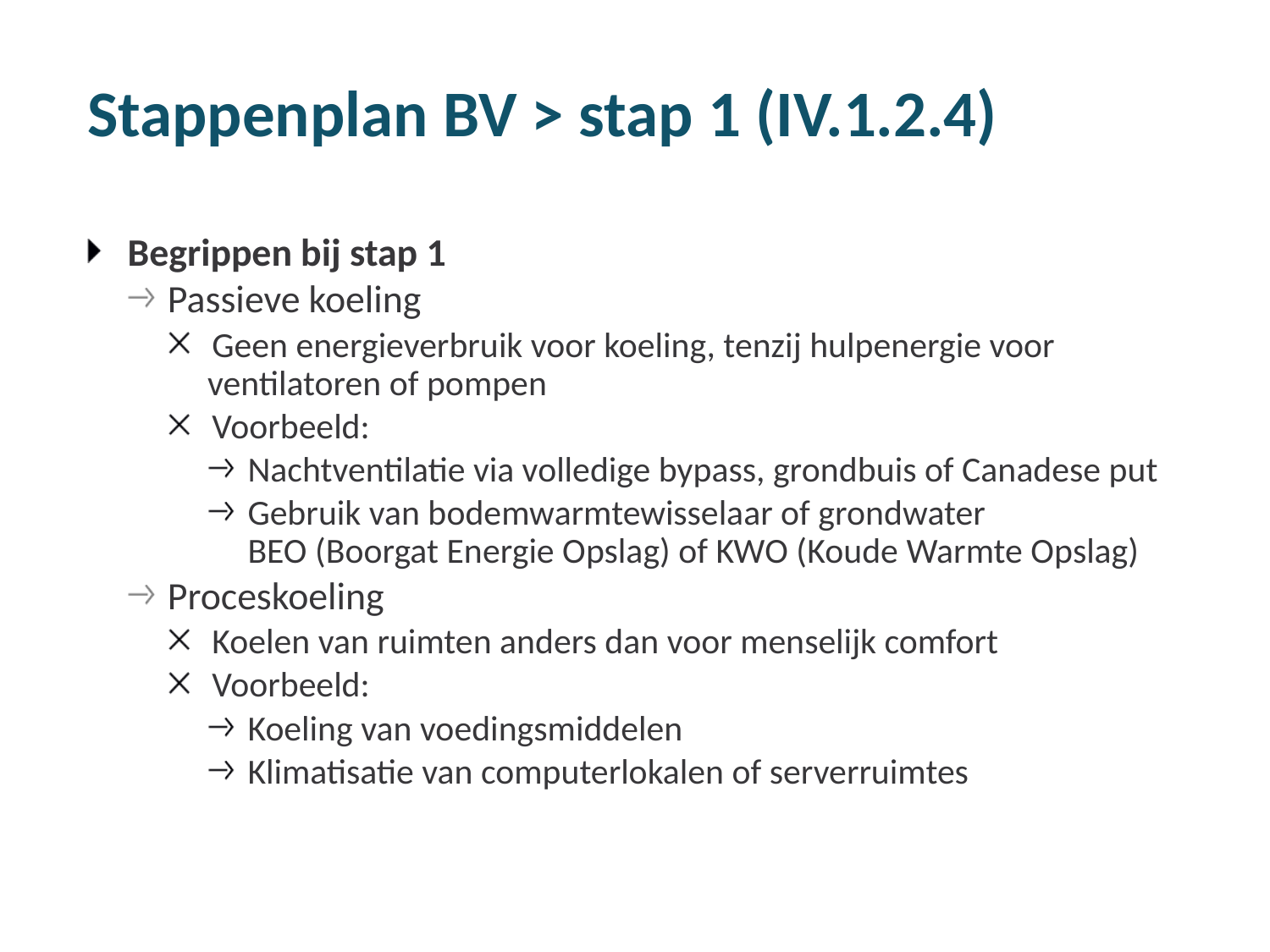

# Stappenplan BV > stap 1 (IV.1.2.4)
Begrippen bij stap 1
Passieve koeling
Geen energieverbruik voor koeling, tenzij hulpenergie voor ventilatoren of pompen
Voorbeeld:
Nachtventilatie via volledige bypass, grondbuis of Canadese put
Gebruik van bodemwarmtewisselaar of grondwater
BEO (Boorgat Energie Opslag) of KWO (Koude Warmte Opslag)
Proceskoeling
Koelen van ruimten anders dan voor menselijk comfort
Voorbeeld:
Koeling van voedingsmiddelen
Klimatisatie van computerlokalen of serverruimtes